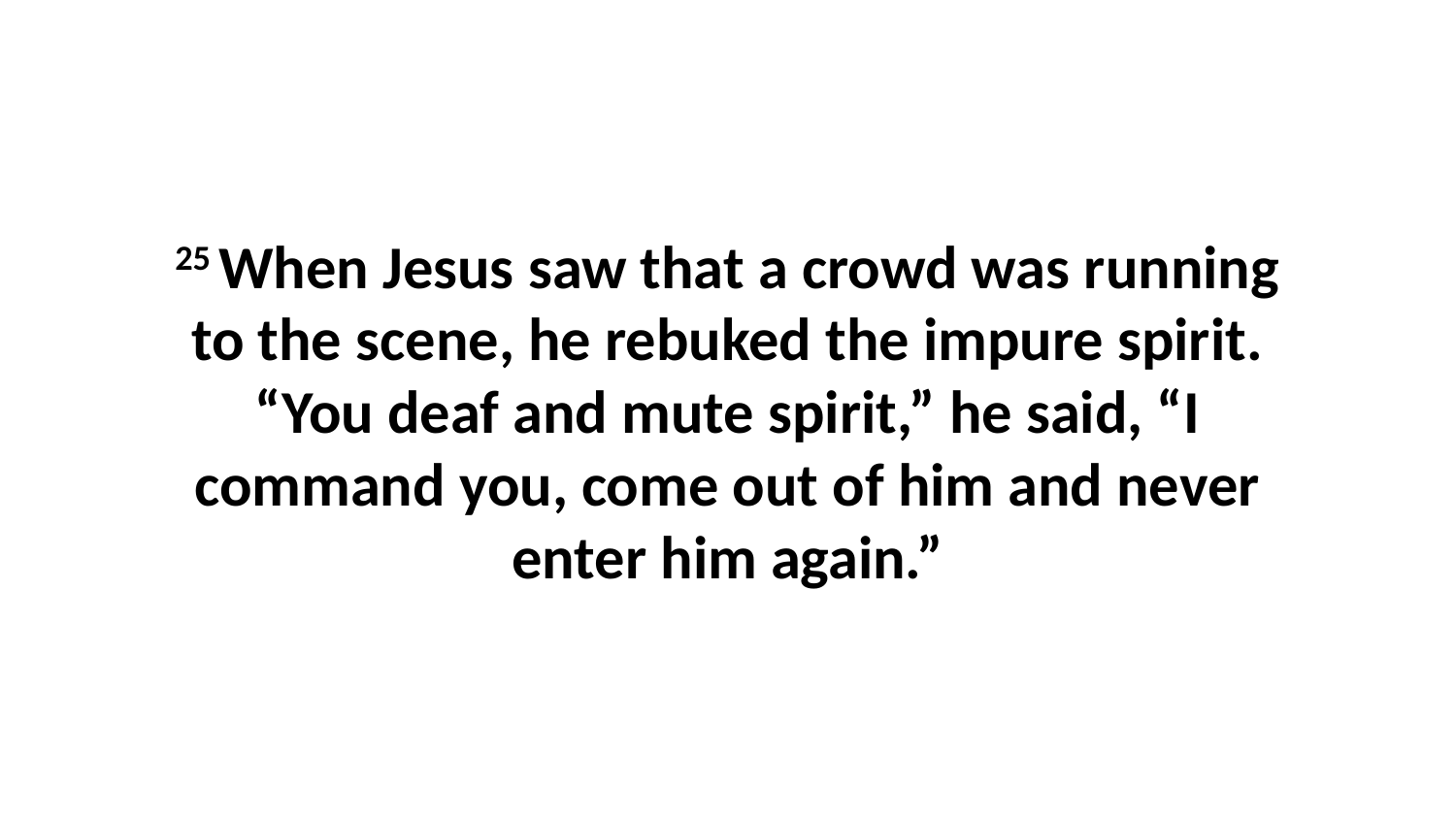

25 When Jesus saw that a crowd was running to the scene, he rebuked the impure spirit. “You deaf and mute spirit,” he said, “I command you, come out of him and never enter him again.”